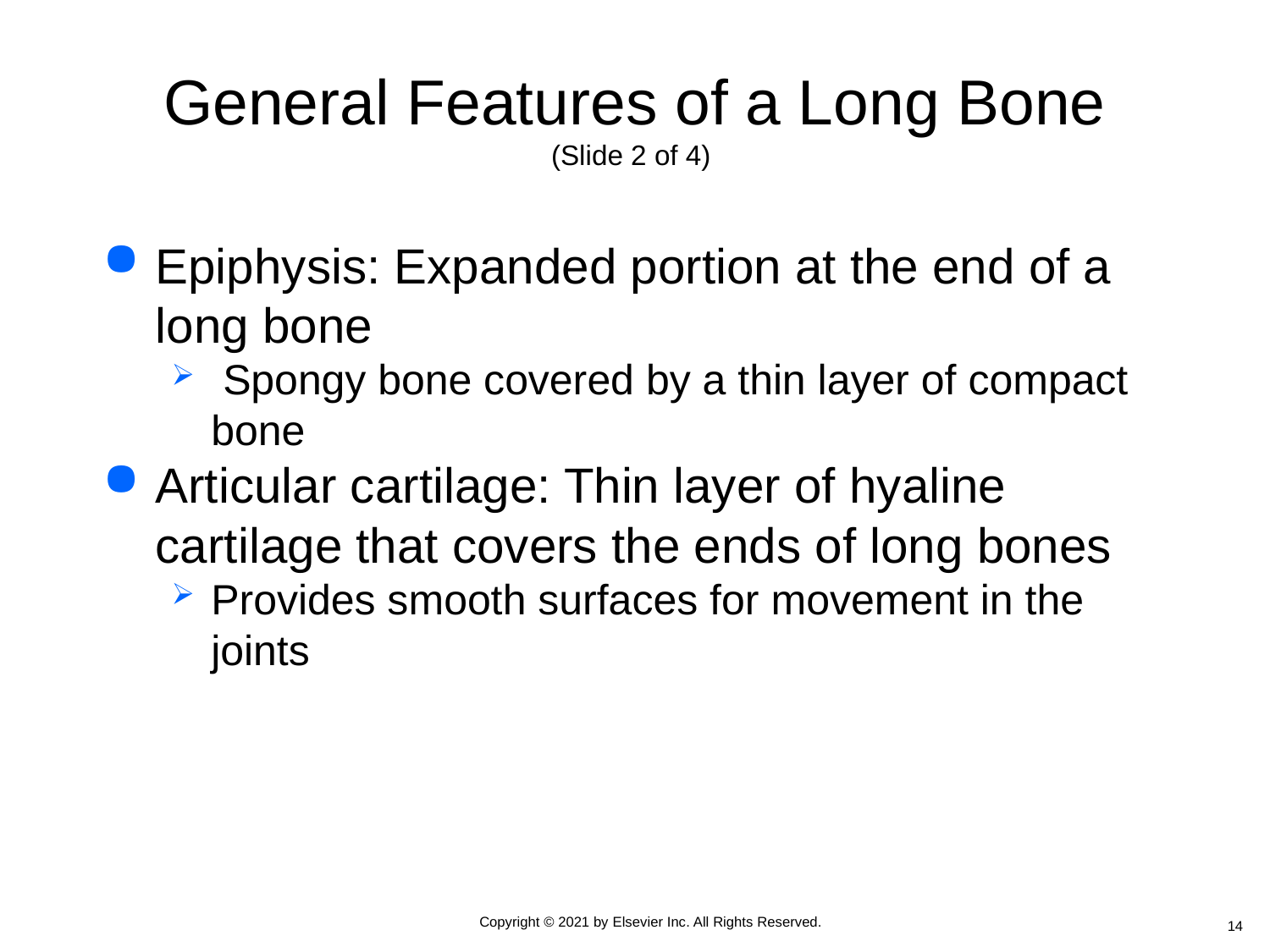

# General Features of a Long Bone (Slide 2 of 4)
Epiphysis: Expanded portion at the end of a long bone
 Spongy bone covered by a thin layer of compact bone
Articular cartilage: Thin layer of hyaline cartilage that covers the ends of long bones
Provides smooth surfaces for movement in the joints
14